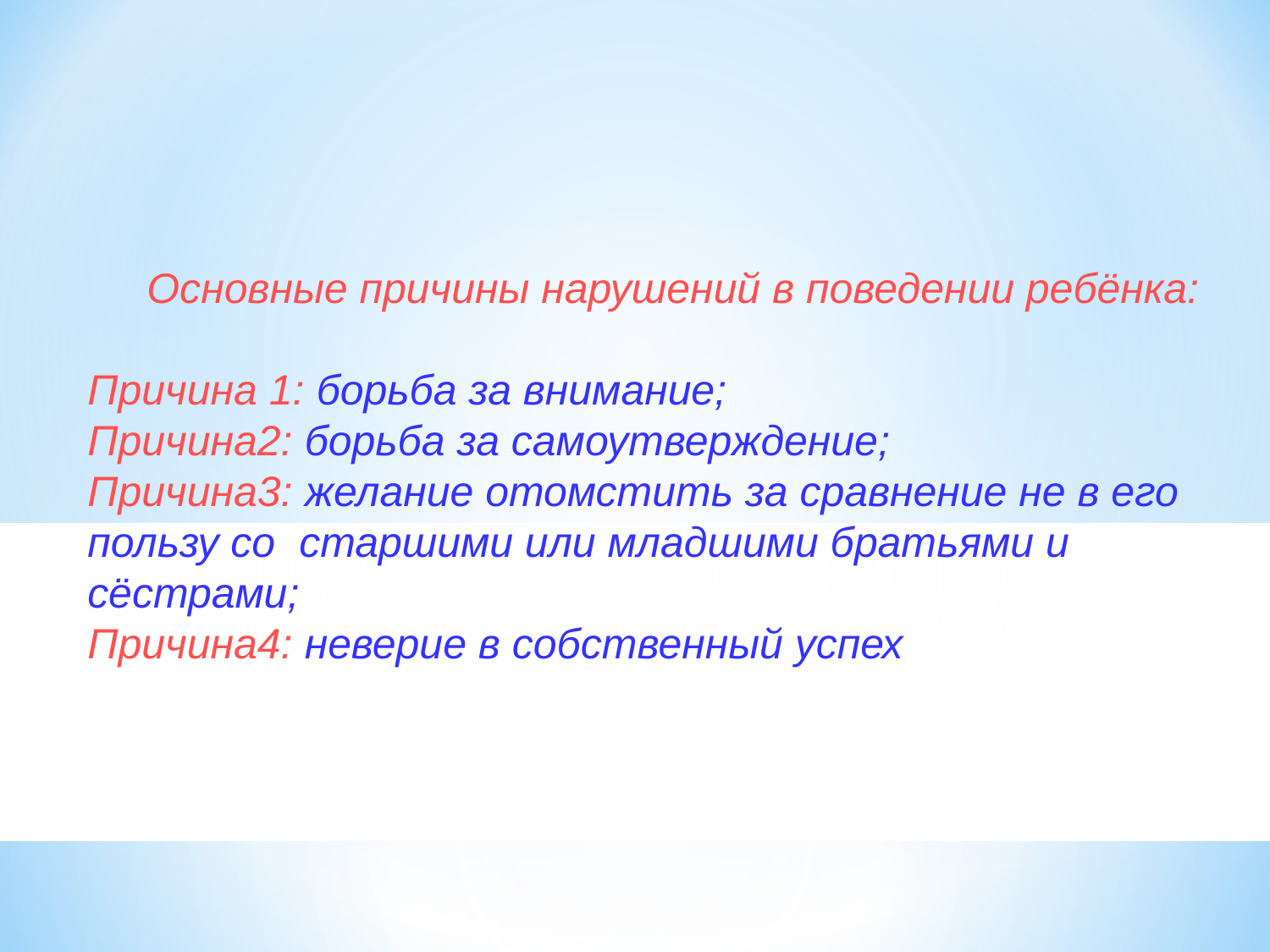

Основные причины нарушений в поведении ребёнка:

Причина 1: борьба за внимание;
Причина2: борьба за самоутверждение;
Причина3: желание отомстить за сравнение не в его   пользу со  старшими или младшими братьями и сёстрами;
Причина4: неверие в собственный успех